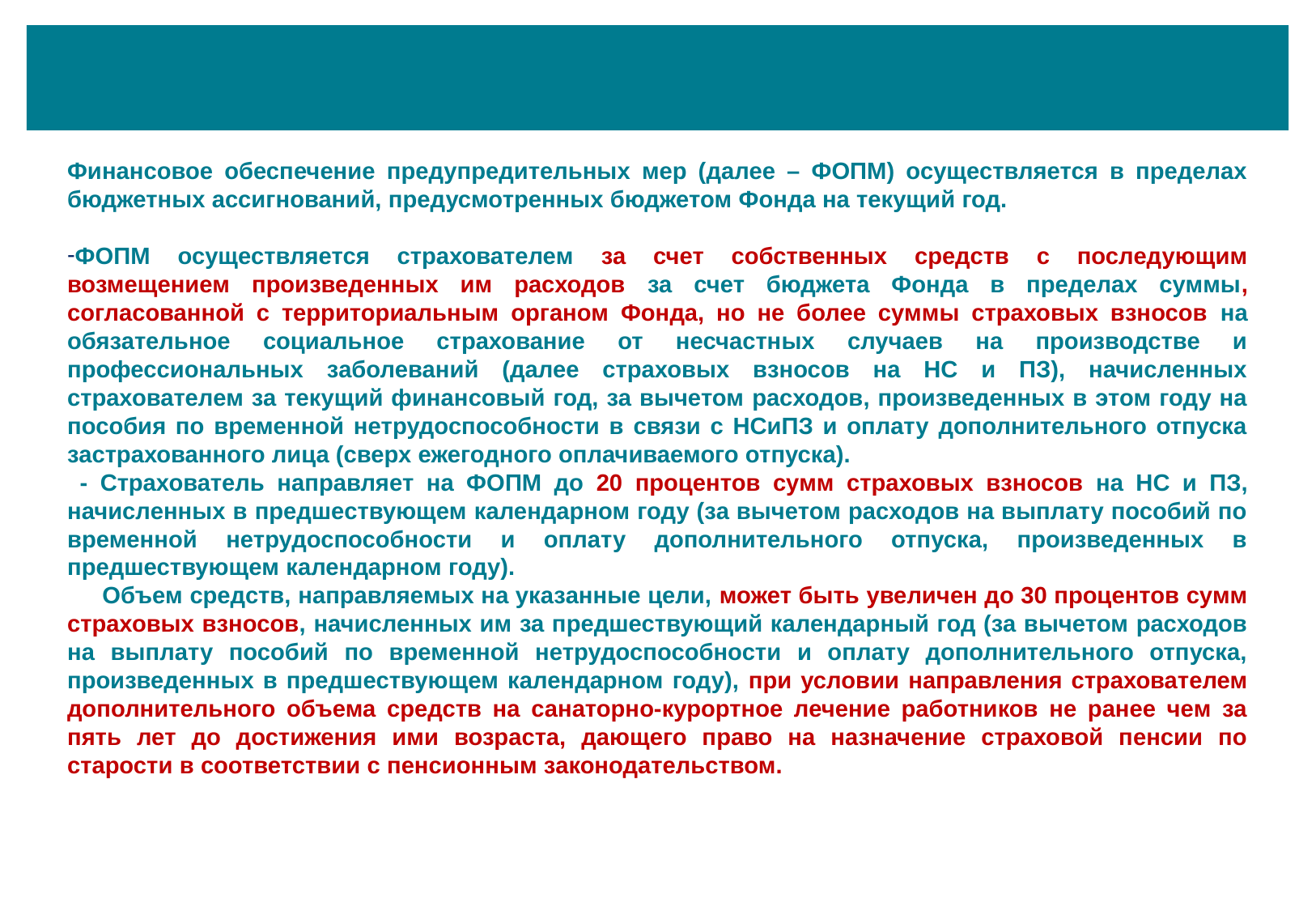

Финансовое обеспечение предупредительных мер (далее – ФОПМ) осуществляется в пределах бюджетных ассигнований, предусмотренных бюджетом Фонда на текущий год.

ФОПМ осуществляется страхователем за счет собственных средств с последующим возмещением произведенных им расходов за счет бюджета Фонда в пределах суммы, согласованной с территориальным органом Фонда, но не более суммы страховых взносов на обязательное социальное страхование от несчастных случаев на производстве и профессиональных заболеваний (далее страховых взносов на НС и ПЗ), начисленных страхователем за текущий финансовый год, за вычетом расходов, произведенных в этом году на пособия по временной нетрудоспособности в связи с НСиПЗ и оплату дополнительного отпуска застрахованного лица (сверх ежегодного оплачиваемого отпуска).
 - Страхователь направляет на ФОПМ до 20 процентов сумм страховых взносов на НС и ПЗ, начисленных в предшествующем календарном году (за вычетом расходов на выплату пособий по временной нетрудоспособности и оплату дополнительного отпуска, произведенных в предшествующем календарном году).
     Объем средств, направляемых на указанные цели, может быть увеличен до 30 процентов сумм страховых взносов, начисленных им за предшествующий календарный год (за вычетом расходов на выплату пособий по временной нетрудоспособности и оплату дополнительного отпуска, произведенных в предшествующем календарном году), при условии направления страхователем дополнительного объема средств на санаторно-курортное лечение работников не ранее чем за пять лет до достижения ими возраста, дающего право на назначение страховой пенсии по старости в соответствии с пенсионным законодательством.